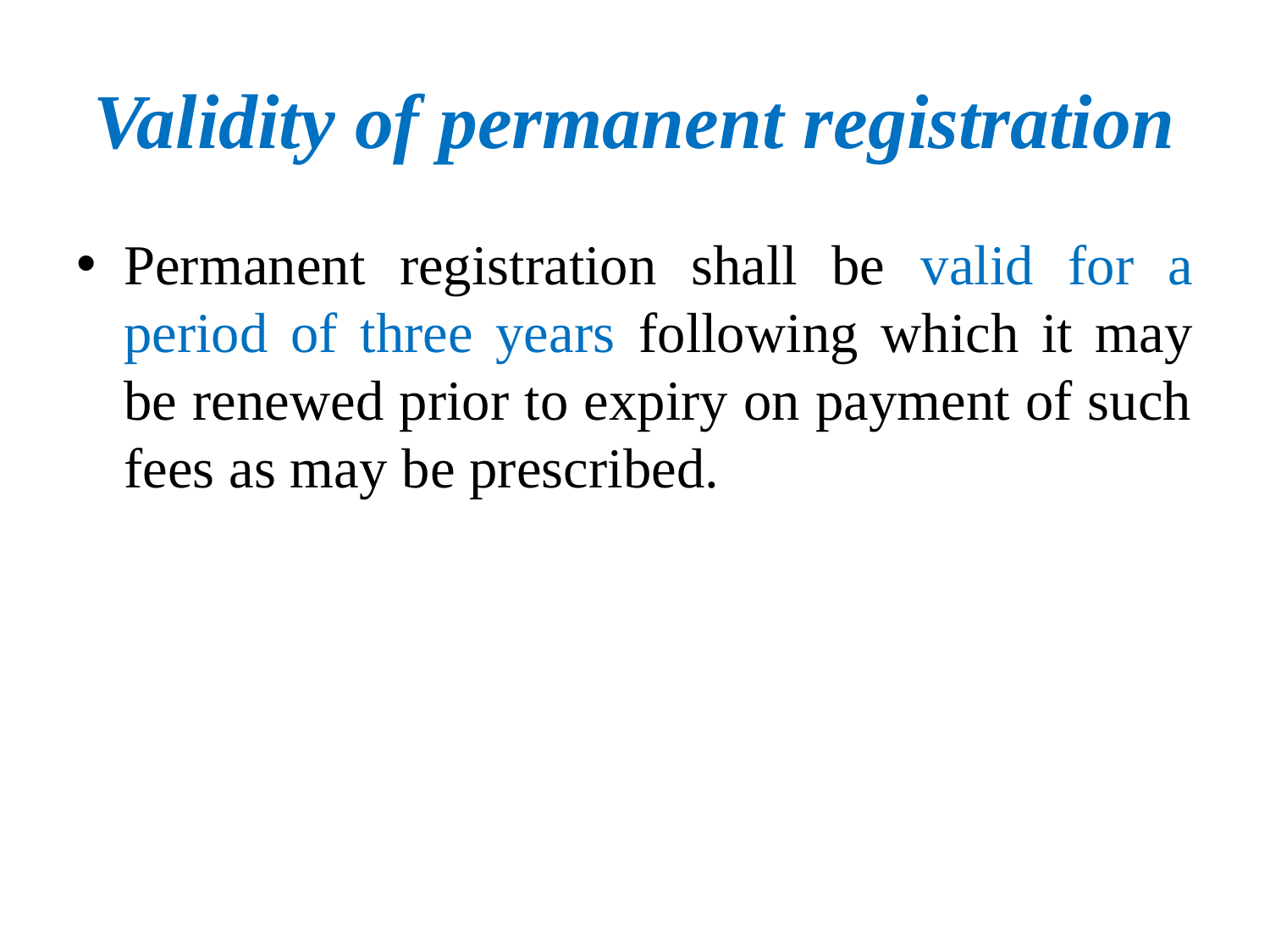

# Validity of permanent registration
Permanent registration shall be valid for a period of three years following which it may be renewed prior to expiry on payment of such fees as may be prescribed.